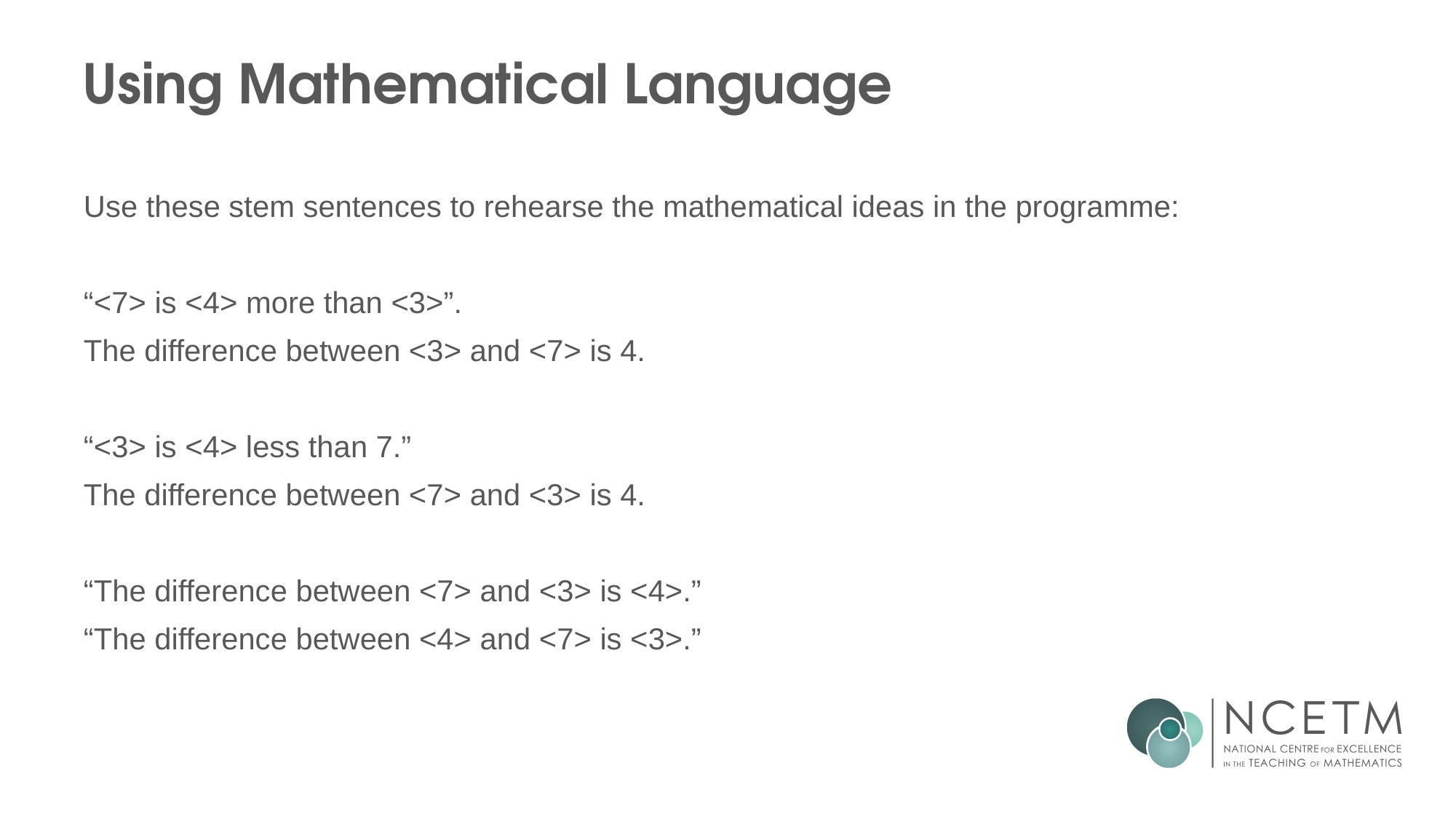

# Using Mathematical Language
Use these stem sentences to rehearse the mathematical ideas in the programme:

“<7> is <4> more than <3>”.
The difference between <3> and <7> is 4.

“<3> is <4> less than 7.”
The difference between <7> and <3> is 4.

“The difference between <7> and <3> is <4>.”
“The difference between <4> and <7> is <3>.”